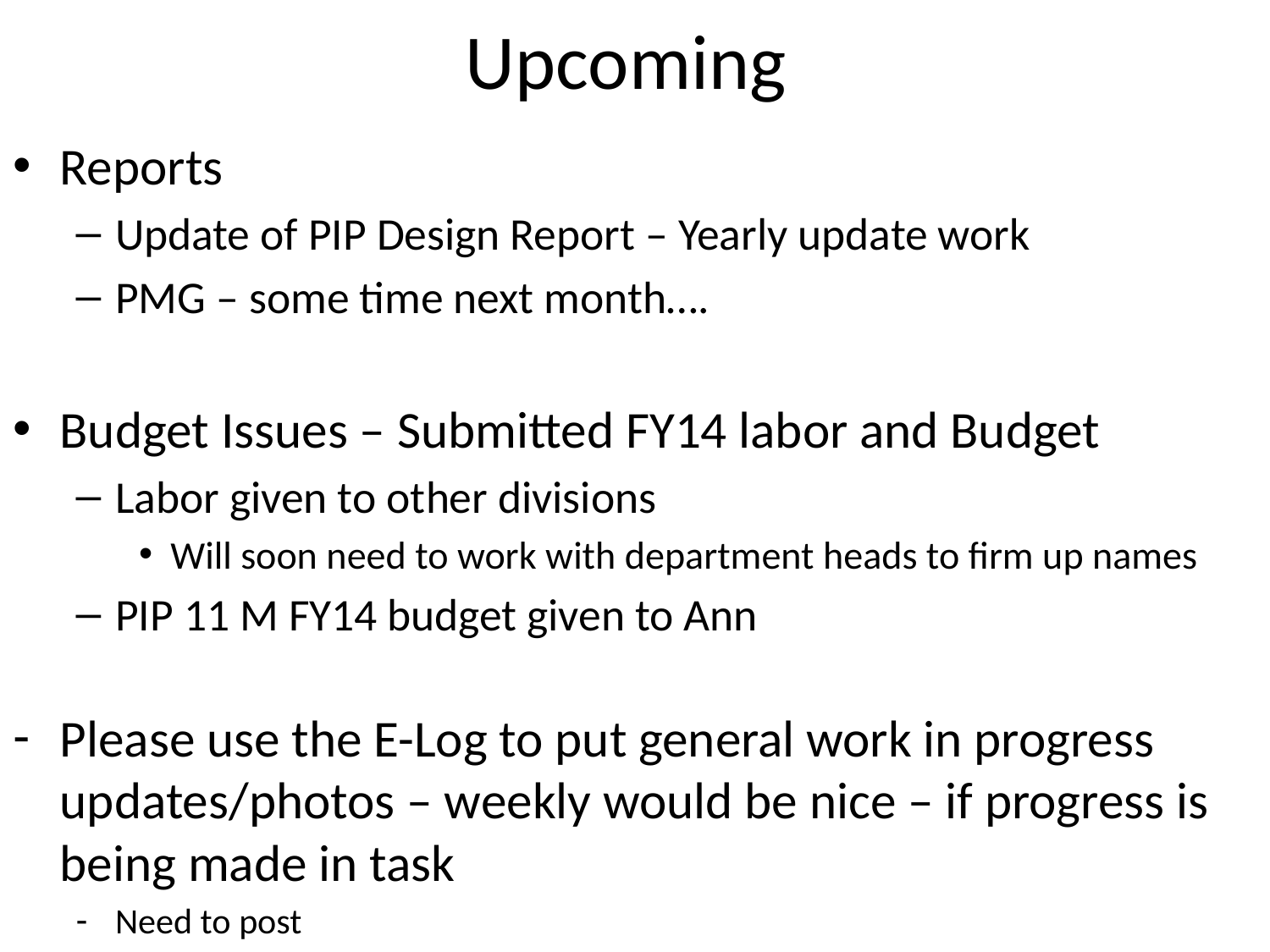

# Upcoming
Reports
Update of PIP Design Report – Yearly update work
PMG – some time next month….

Budget Issues – Submitted FY14 labor and Budget
Labor given to other divisions
Will soon need to work with department heads to firm up names
PIP 11 M FY14 budget given to Ann

Please use the E-Log to put general work in progress updates/photos – weekly would be nice – if progress is being made in task
Need to post